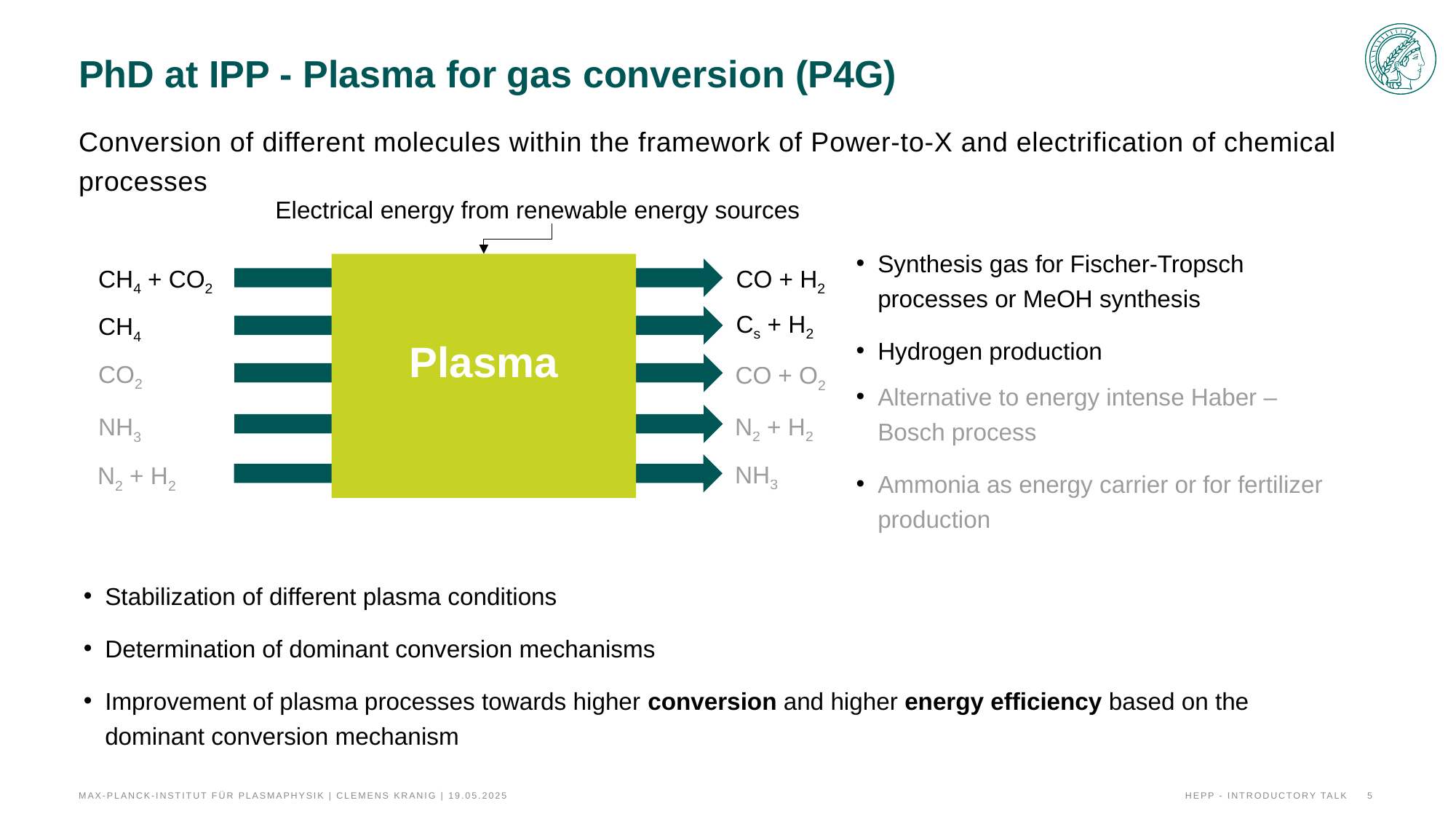

# PhD at IPP - Plasma for gas conversion (P4G)
Conversion of different molecules within the framework of Power-to-X and electrification of chemical processes

Electrical energy from renewable energy sources
Synthesis gas for Fischer-Tropsch processes or MeOH synthesis
Hydrogen production

Plasma

CH4 + CO2
CO + H2

Cs + H2
CH4

CO2
CO + O2
Alternative to energy intense Haber – Bosch process
Ammonia as energy carrier or for fertilizer production

N2 + H2
NH3

NH3
N2 + H2
Stabilization of different plasma conditions
Determination of dominant conversion mechanisms
Improvement of plasma processes towards higher conversion and higher energy efficiency based on the dominant conversion mechanism
Max-Planck-Institut für Plasmaphysik | Clemens Kranig | 19.05.2025
HEPP - Introductory talk
5